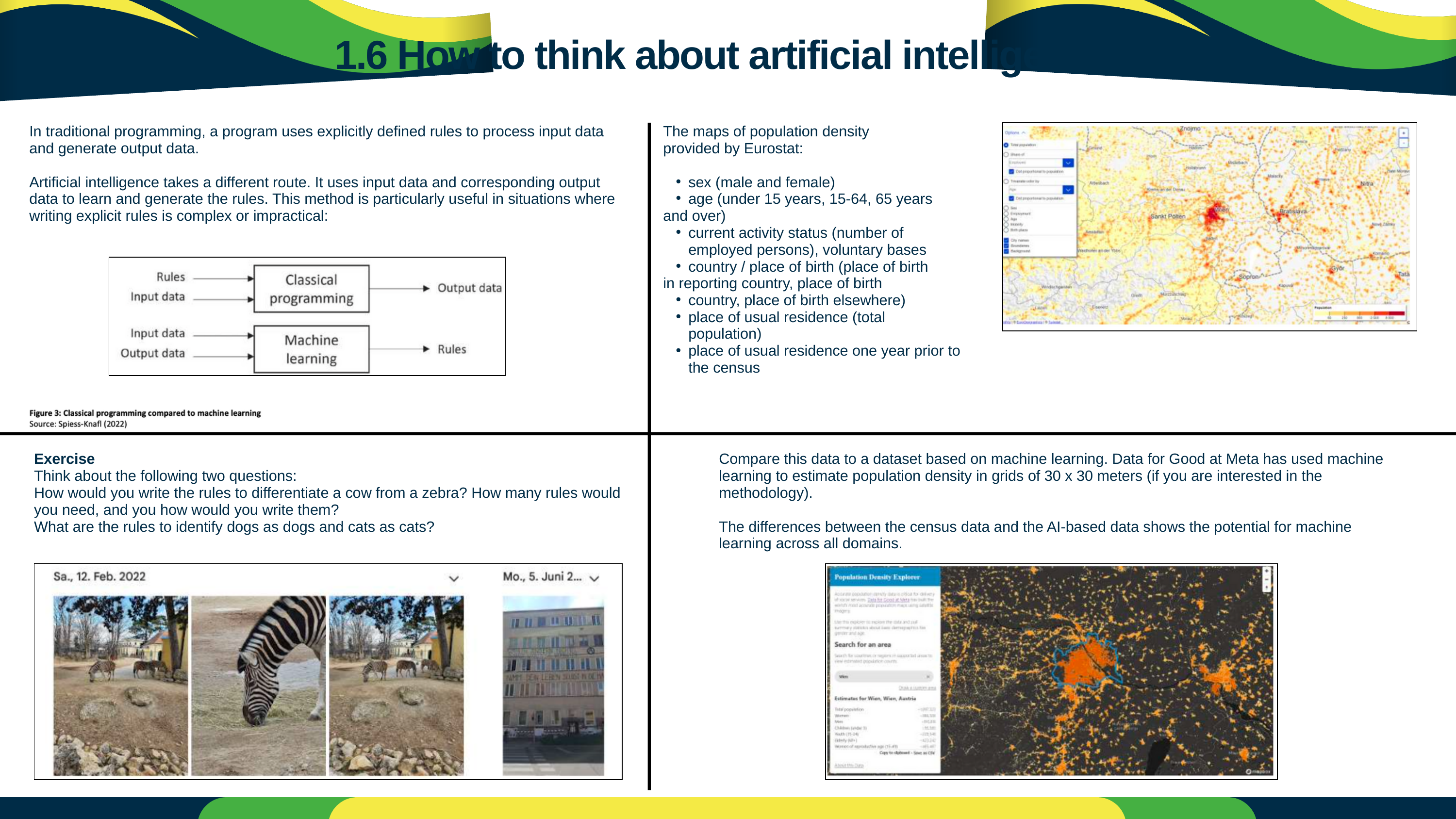

1.6 How to think about artificial intelligence

In traditional programming, a program uses explicitly defined rules to process input data and generate output data.

Artificial intelligence takes a different route. It uses input data and corresponding output data to learn and generate the rules. This method is particularly useful in situations where writing explicit rules is complex or impractical:

The maps of population density
provided by Eurostat:

sex (male and female)
age (under 15 years, 15-64, 65 years
and over)
current activity status (number of employed persons), voluntary bases
country / place of birth (place of birth
in reporting country, place of birth
country, place of birth elsewhere)
place of usual residence (total population)
place of usual residence one year prior to the census

Exercise
Think about the following two questions:
How would you write the rules to differentiate a cow from a zebra? How many rules would you need, and you how would you write them?
What are the rules to identify dogs as dogs and cats as cats?
Compare this data to a dataset based on machine learning. Data for Good at Meta has used machine learning to estimate population density in grids of 30 x 30 meters (if you are interested in the methodology).

The differences between the census data and the AI-based data shows the potential for machine learning across all domains.